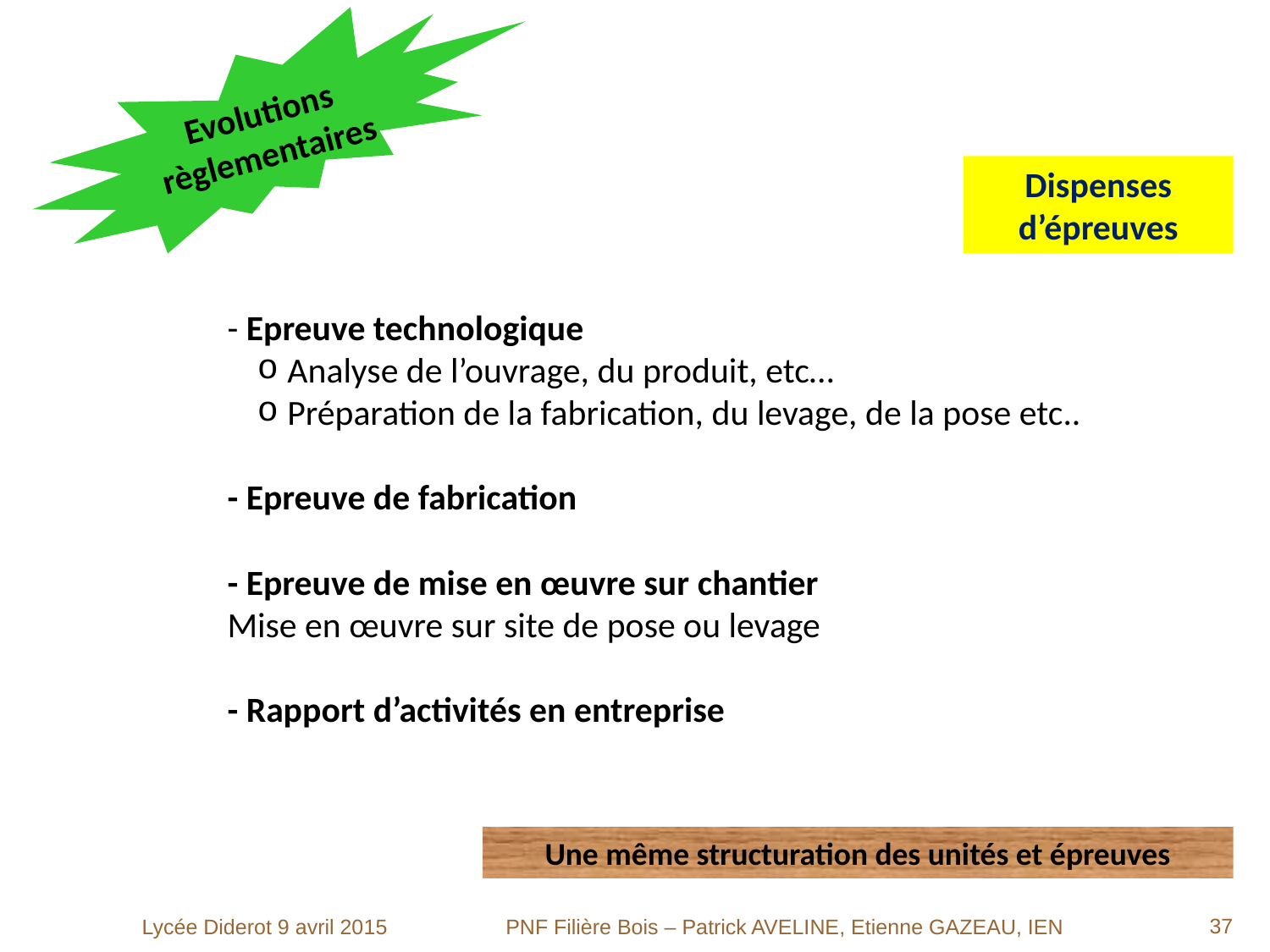

Les Baccalauréats Professionnels TCB et TMA
Les brevets professionnels charpentier et menuisier
Evolutions règlementaires
Dispenses d’épreuves

- Epreuve technologique
Analyse de l’ouvrage, du produit, etc…
Préparation de la fabrication, du levage, de la pose etc..

- Epreuve de fabrication

- Epreuve de mise en œuvre sur chantier
Mise en œuvre sur site de pose ou levage

- Rapport d’activités en entreprise
Une même structuration des unités et épreuves
37
Lycée Diderot 9 avril 2015
PNF Filière Bois – Patrick AVELINE, Etienne GAZEAU, IEN